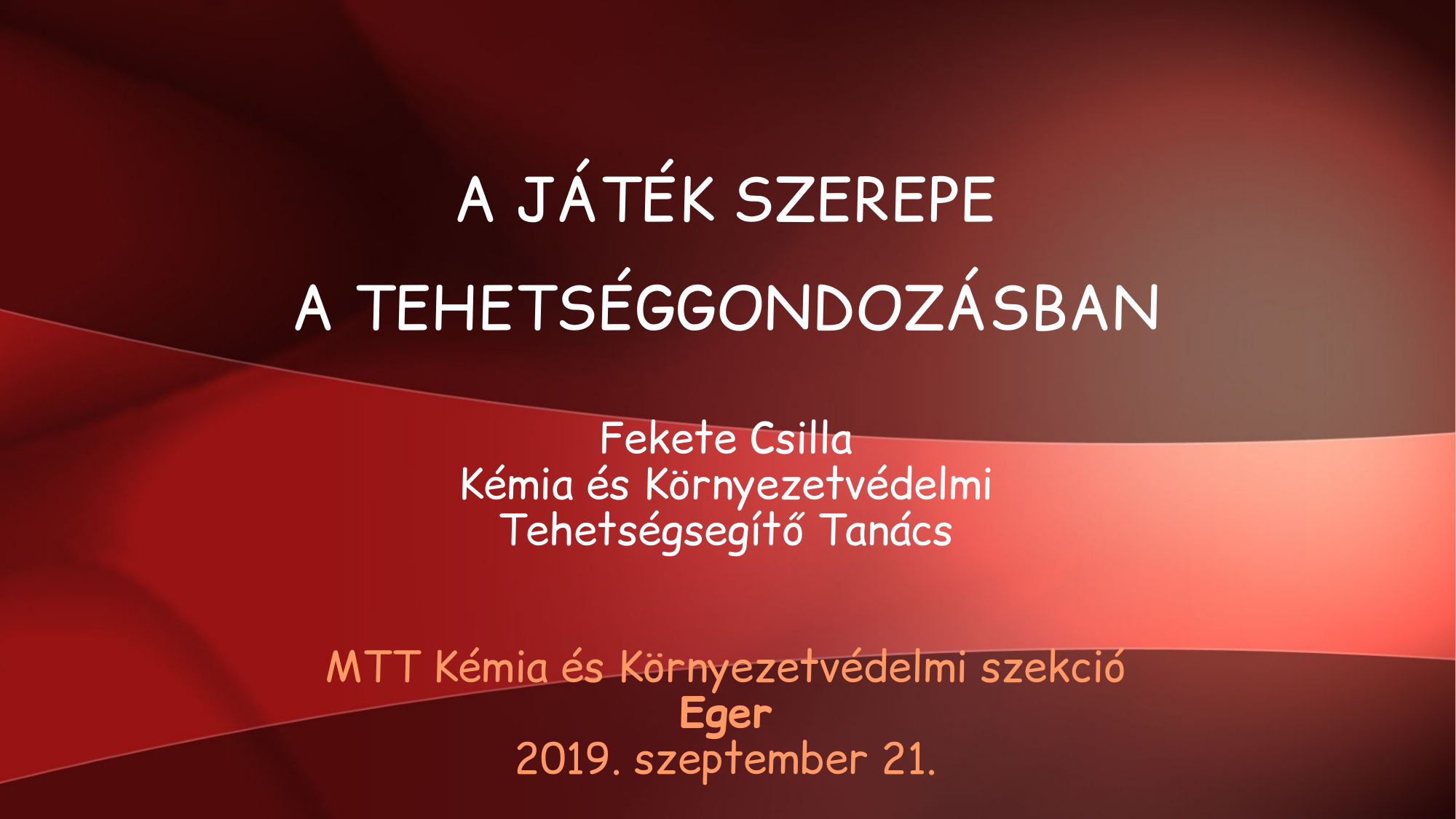

# A játék szerepe a tehetséggondozásban
Fekete Csilla
Kémia és Környezetvédelmi
Tehetségsegítő Tanács

MTT Kémia és Környezetvédelmi szekció
Eger
2019. szeptember 21.